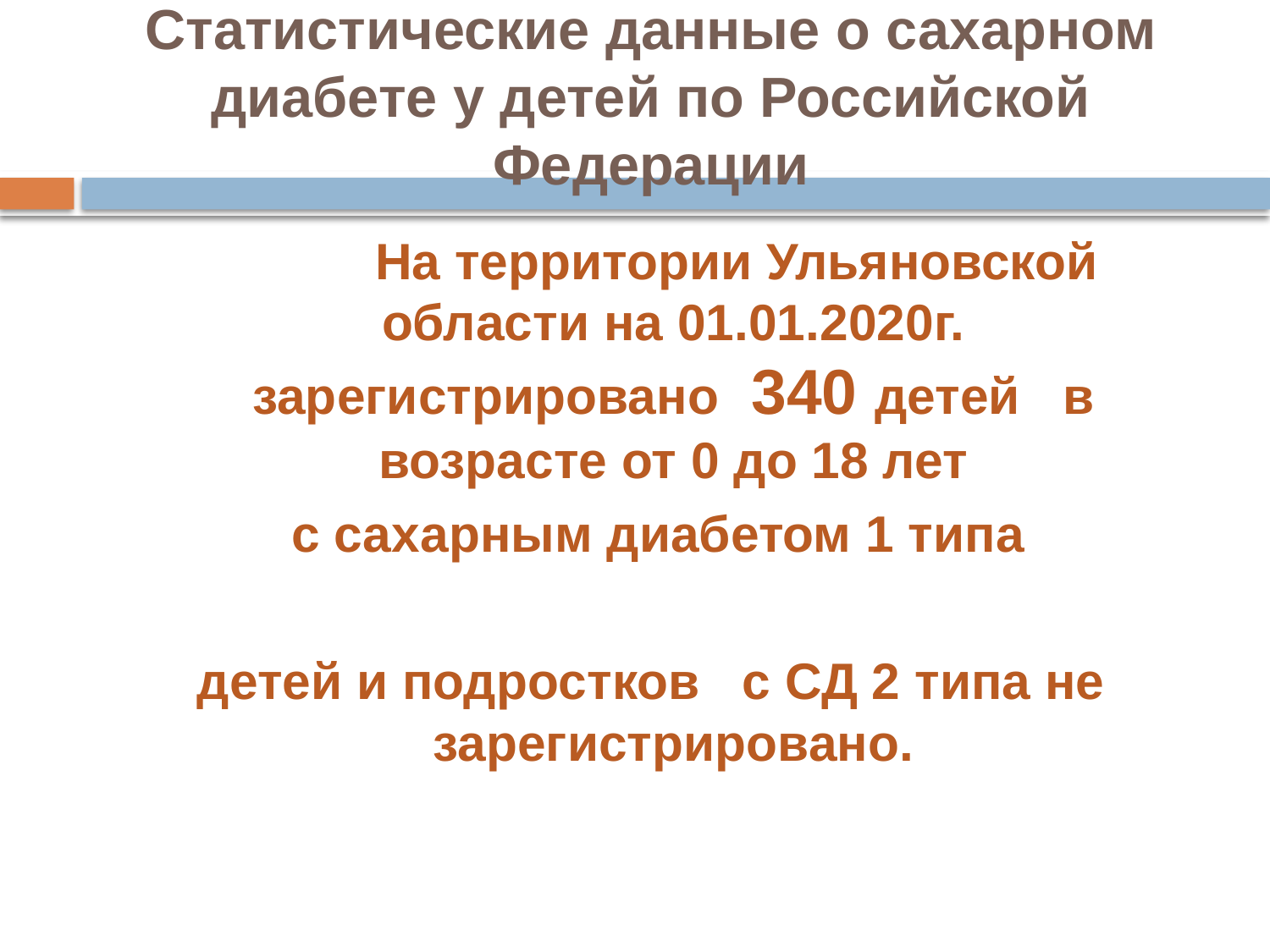

# Статистические данные о сахарном диабете у детей по Российской Федерации
		На территории Ульяновской области на 01.01.2020г. зарегистрировано  340 детей   в возрасте от 0 до 18 лет
 с сахарным диабетом 1 типа

детей и подростков   с СД 2 типа не зарегистрировано.